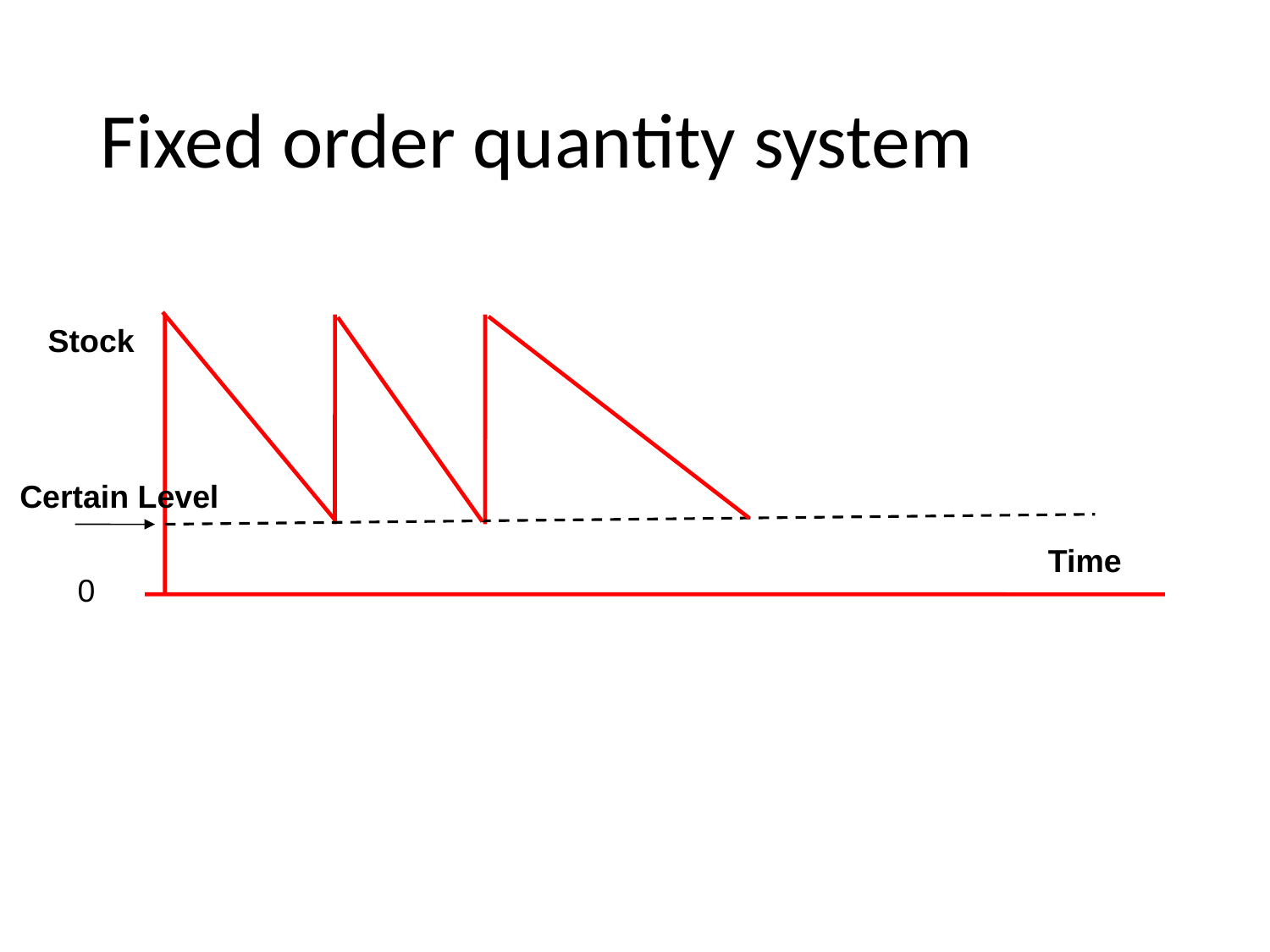

# Fixed order quantity system

Stock

Certain Level

Time
0